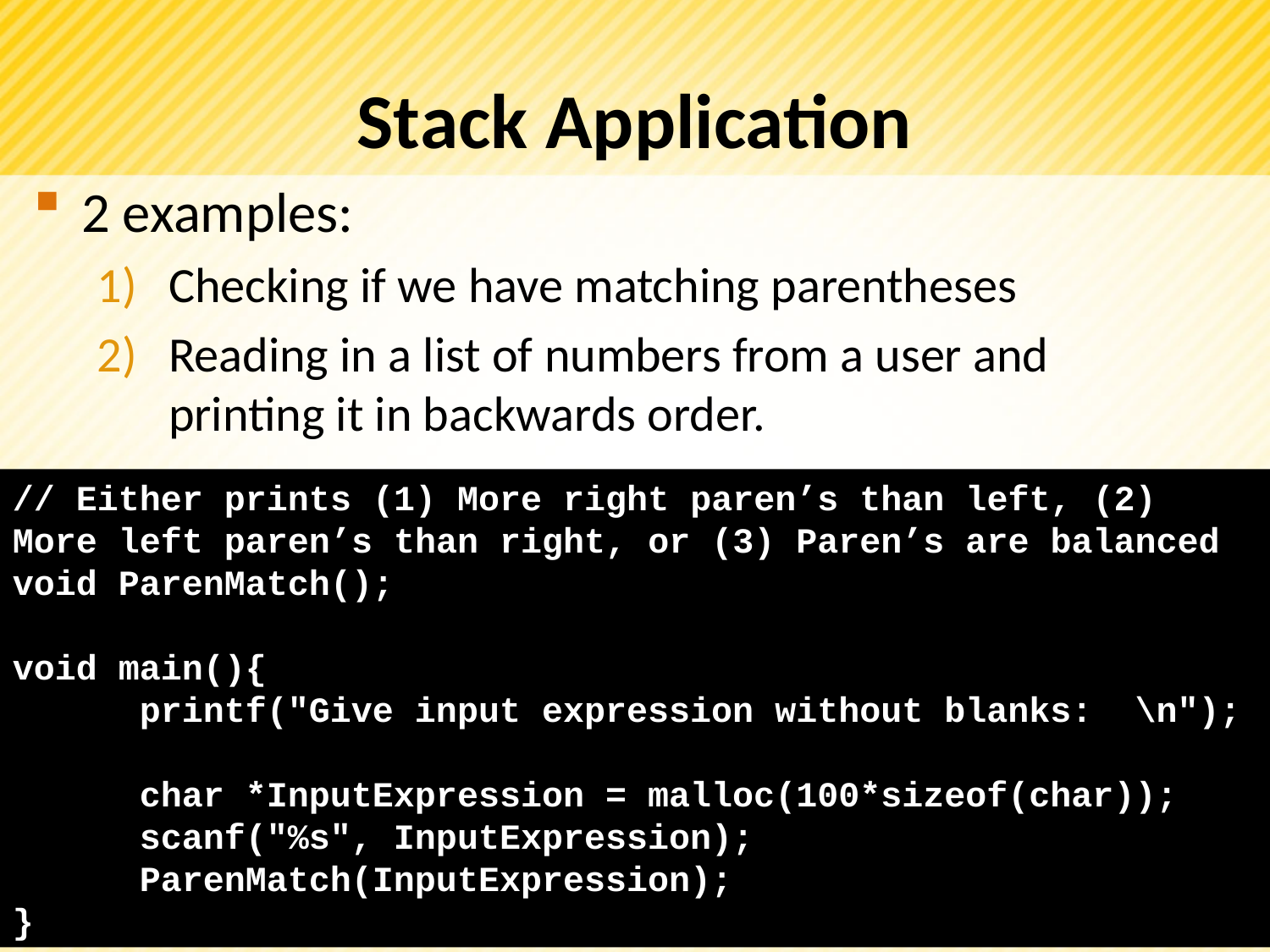

# Stack Application
2 examples:
Checking if we have matching parentheses
Reading in a list of numbers from a user and printing it in backwards order.

// Either prints (1) More right paren’s than left, (2) More left paren’s than right, or (3) Paren’s are balanced
void ParenMatch();

void main(){
	printf("Give input expression without blanks:  \n");
	char *InputExpression = malloc(100*sizeof(char));    	scanf("%s", InputExpression);
	ParenMatch(InputExpression);
}